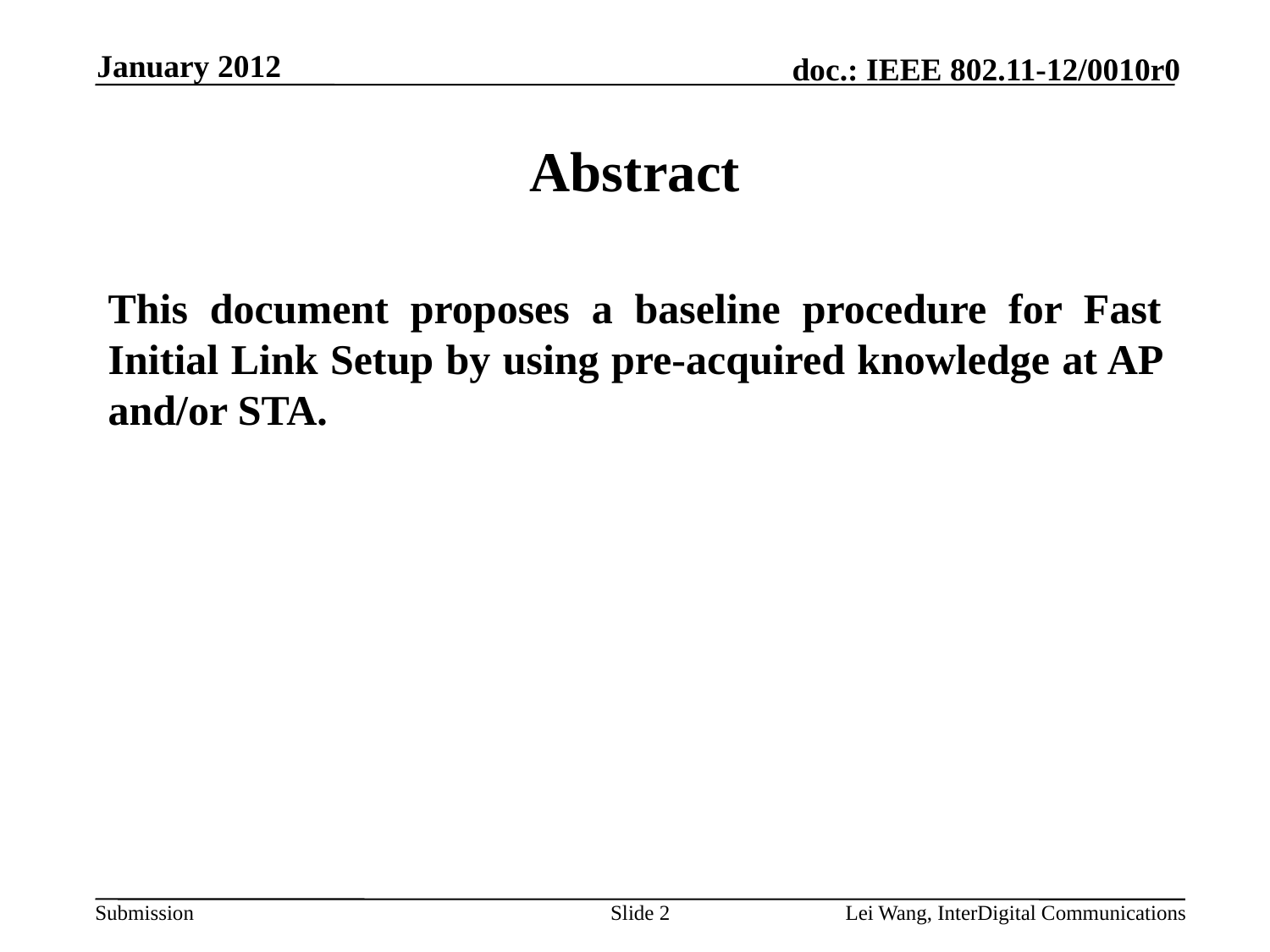

January 2012
# Abstract
This document proposes a baseline procedure for Fast Initial Link Setup by using pre-acquired knowledge at AP and/or STA.
Slide 2
Lei Wang, InterDigital Communications